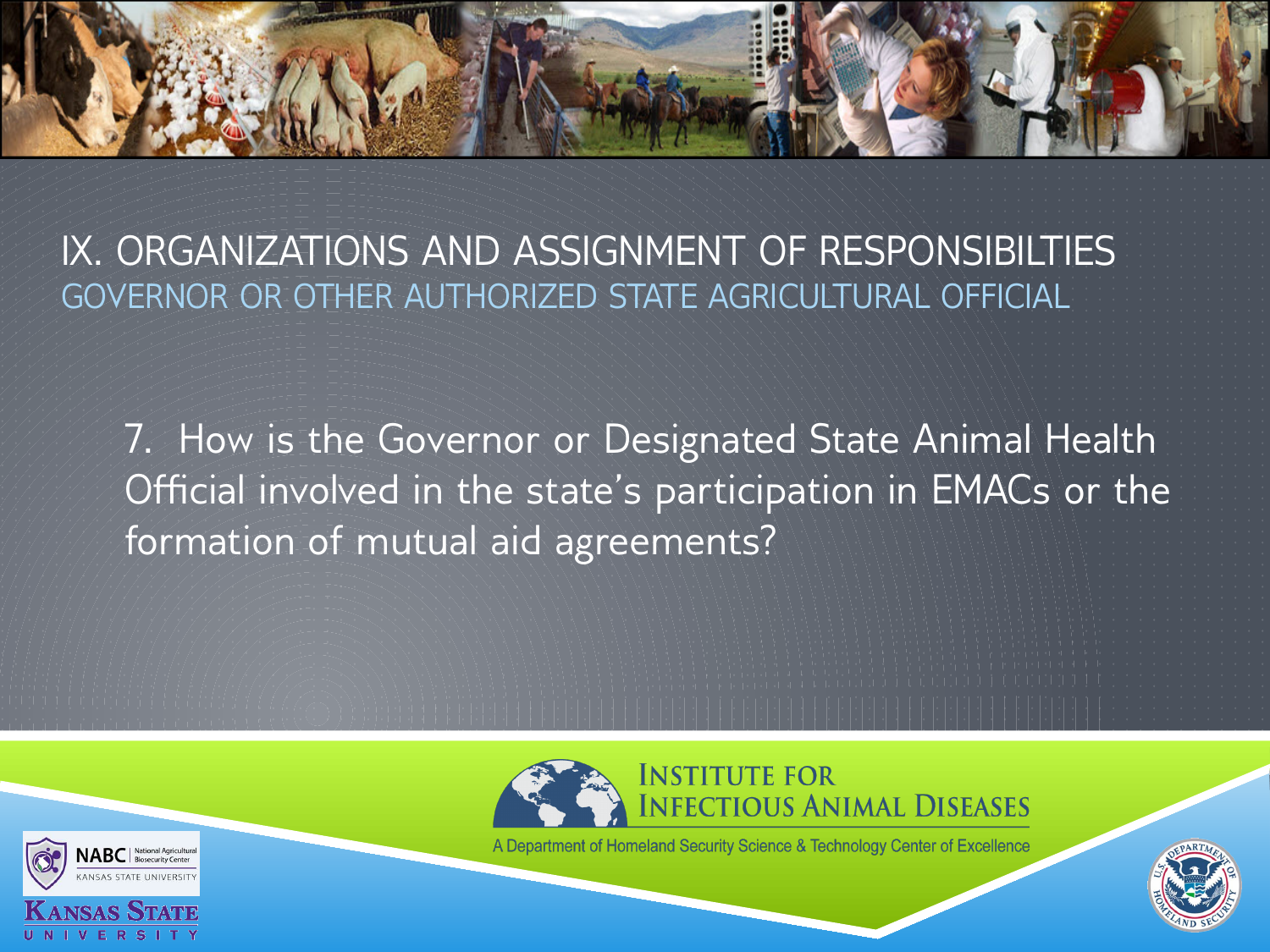

# IX. ORGANIZATIONS AND ASSIGNMENT OF RESPONSIBILTIES Governor or Other Authorized State Agricultural Official
7.  How is the Governor or Designated State Animal Health Official involved in the state’s participation in EMACs or the formation of mutual aid agreements?